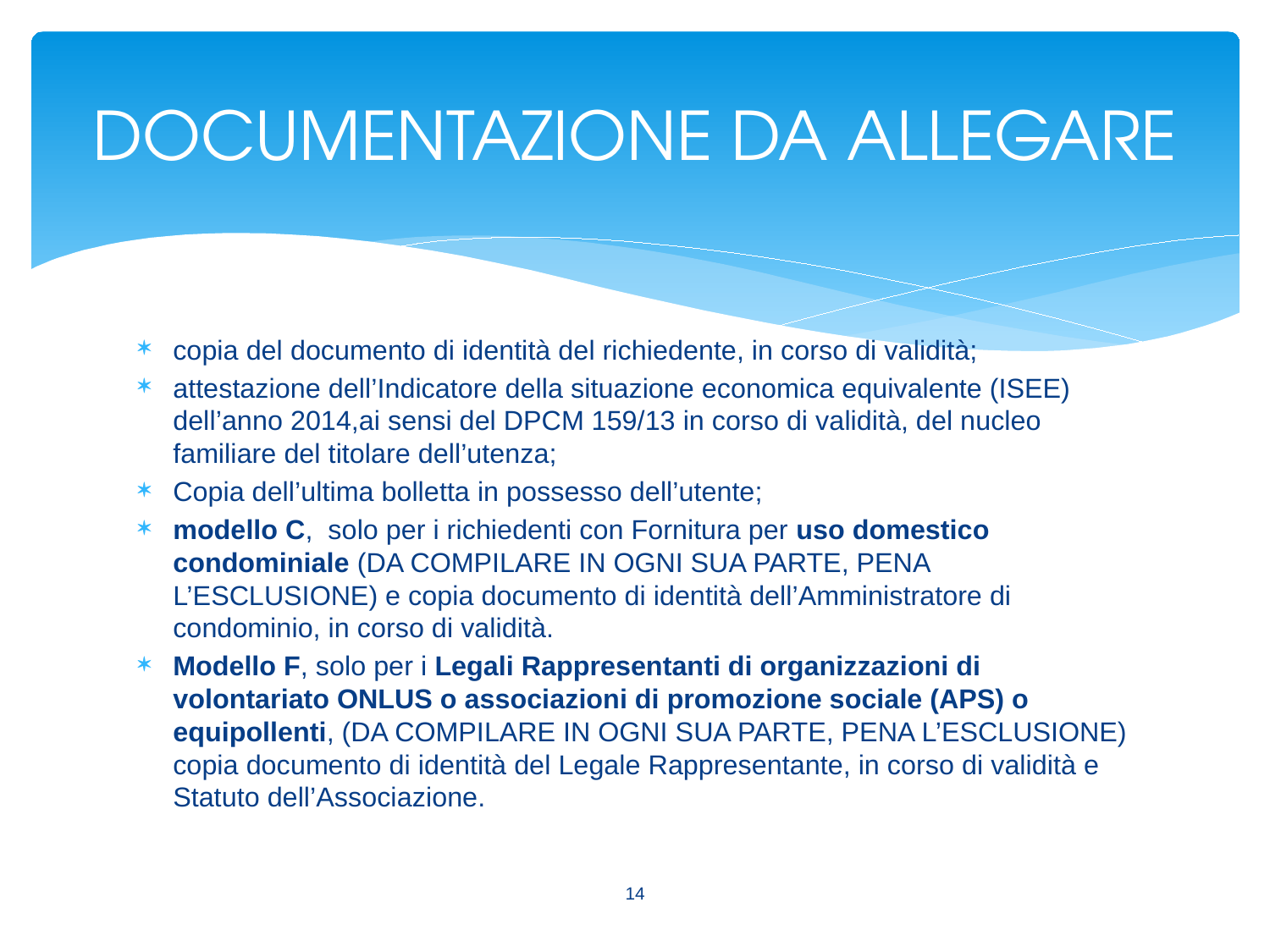

# DOCUMENTAZIONE DA ALLEGARE
copia del documento di identità del richiedente, in corso di validità;
attestazione dell’Indicatore della situazione economica equivalente (ISEE) dell’anno 2014,ai sensi del DPCM 159/13 in corso di validità, del nucleo familiare del titolare dell’utenza;
Copia dell’ultima bolletta in possesso dell’utente;
modello C,  solo per i richiedenti con Fornitura per uso domestico condominiale (DA COMPILARE IN OGNI SUA PARTE, PENA L’ESCLUSIONE) e copia documento di identità dell’Amministratore di condominio, in corso di validità.
Modello F, solo per i Legali Rappresentanti di organizzazioni di volontariato ONLUS o associazioni di promozione sociale (APS) o equipollenti, (DA COMPILARE IN OGNI SUA PARTE, PENA L’ESCLUSIONE) copia documento di identità del Legale Rappresentante, in corso di validità e Statuto dell’Associazione.
14